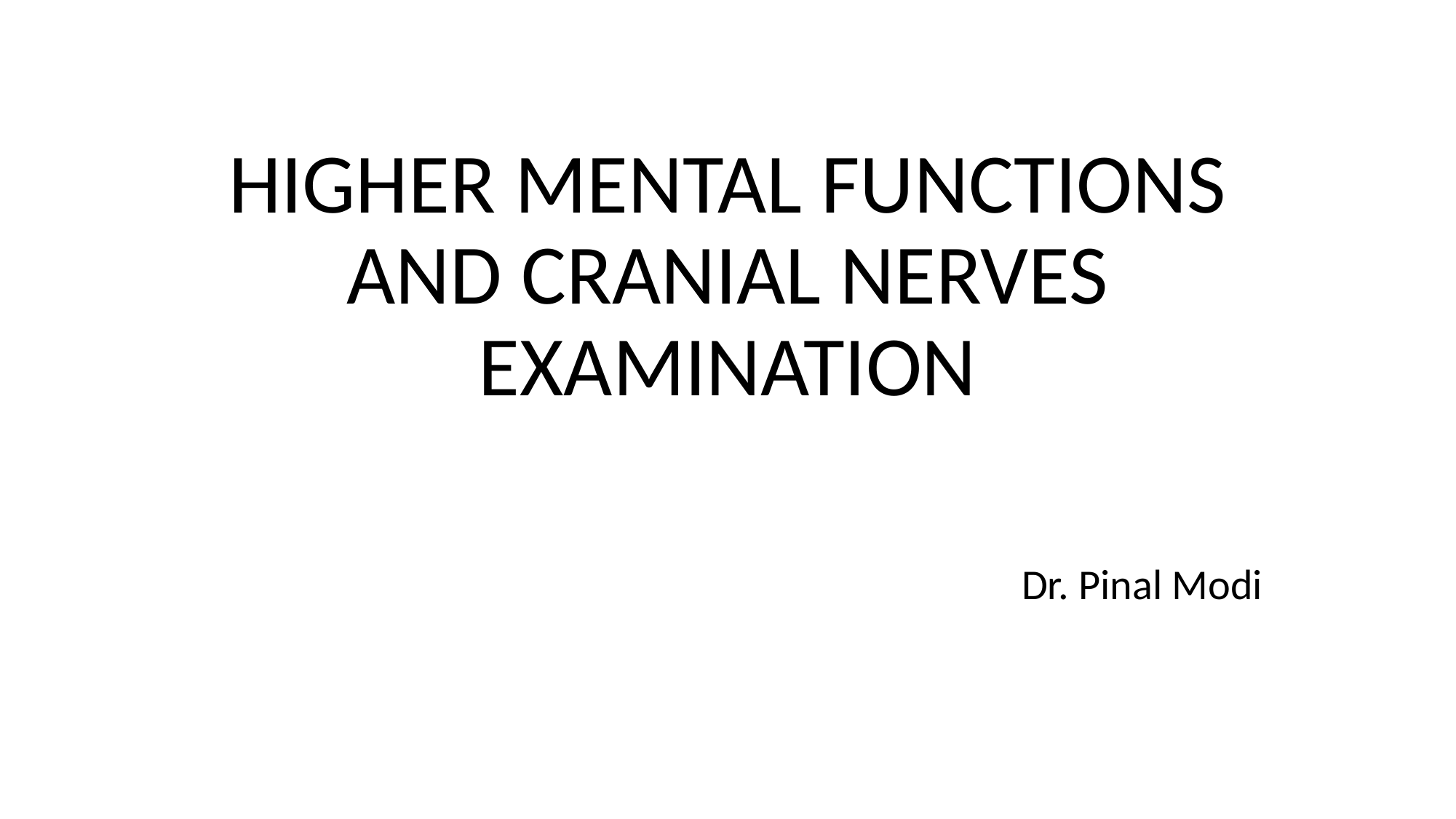

# HIGHER MENTAL FUNCTIONS AND CRANIAL NERVES EXAMINATION

Dr. Pinal Modi